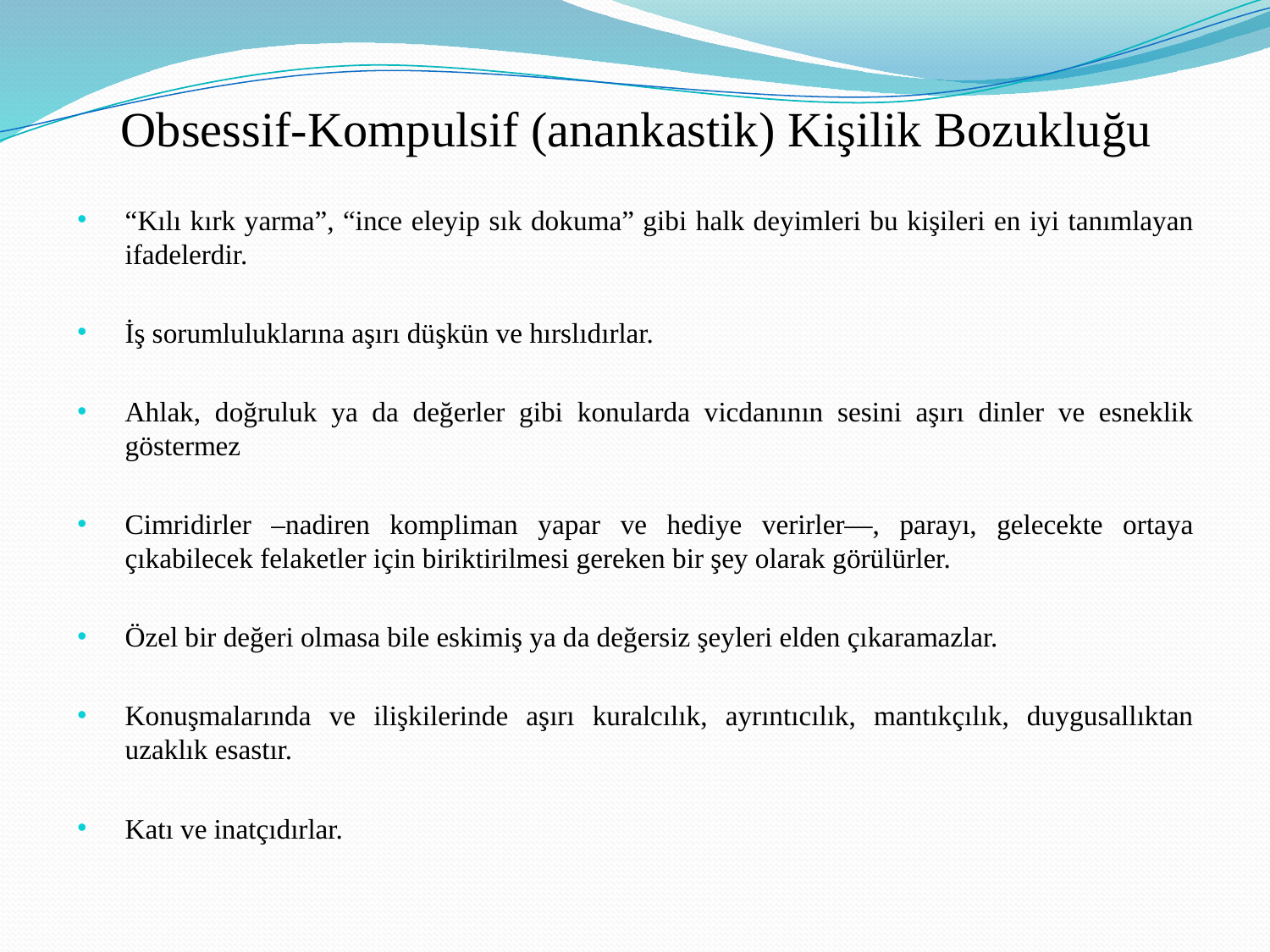

# Obsessif-Kompulsif (anankastik) Kişilik Bozukluğu

“Kılı kırk yarma”, “ince eleyip sık dokuma” gibi halk deyimleri bu kişileri en iyi tanımlayan ifadelerdir.

İş sorumluluklarına aşırı düşkün ve hırslıdırlar.

Ahlak, doğruluk ya da değerler gibi konularda vicdanının sesini aşırı dinler ve esneklik göstermez

Cimridirler –nadiren kompliman yapar ve hediye verirler—, parayı, gelecekte ortaya çıkabilecek felaketler için biriktirilmesi gereken bir şey olarak görülürler.

Özel bir değeri olmasa bile eskimiş ya da değersiz şeyleri elden çıkaramazlar.

Konuşmalarında ve ilişkilerinde aşırı kuralcılık, ayrıntıcılık, mantıkçılık, duygusallıktan uzaklık esastır.

Katı ve inatçıdırlar.